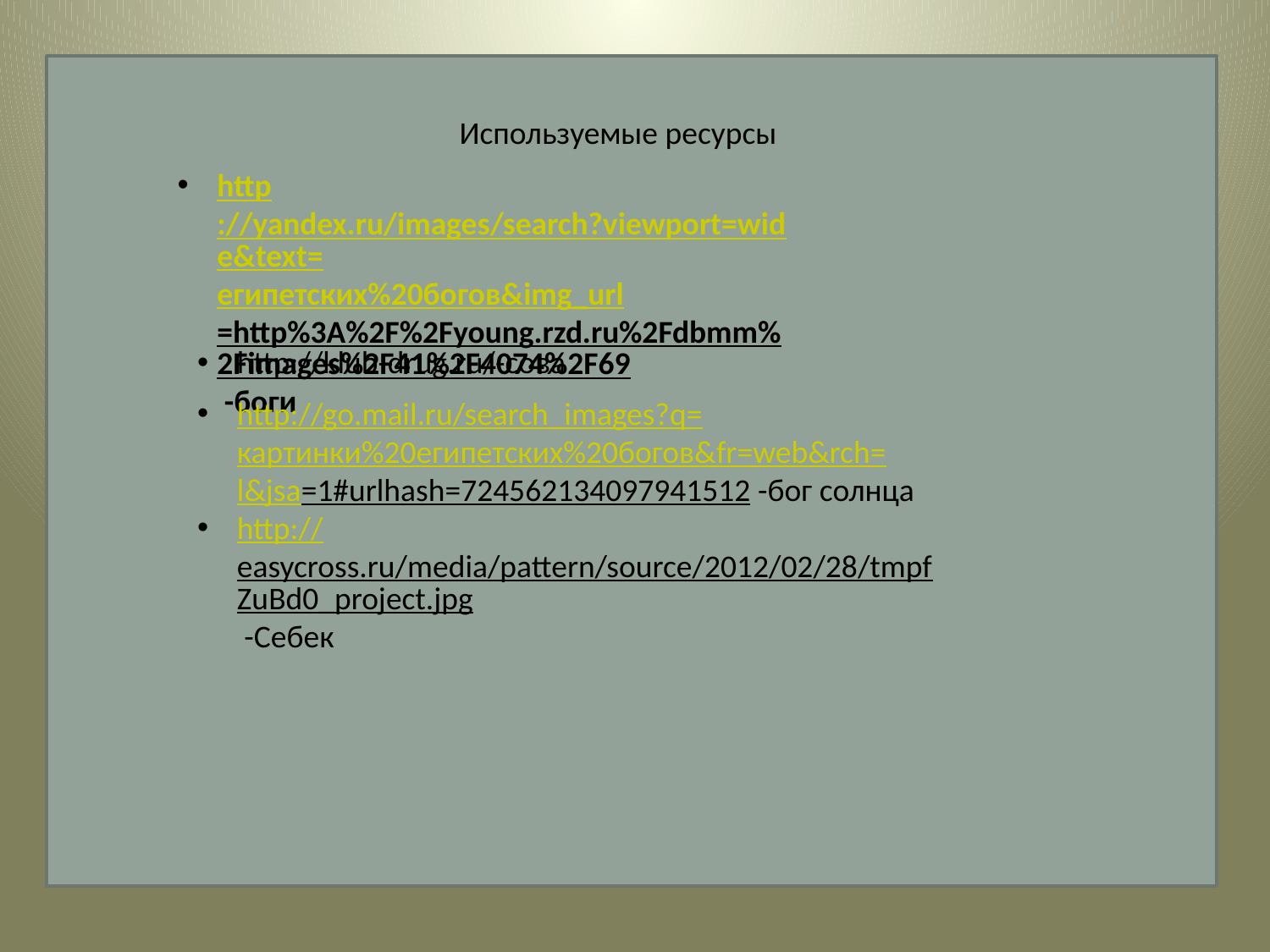

Используемые ресурсы
http://yandex.ru/images/search?viewport=wide&text=египетских%20богов&img_url=http%3A%2F%2Fyoung.rzd.ru%2Fdbmm%2Fimages%2F41%2F4074%2F69 -боги
http://klub-drug.ru/-сова
http://go.mail.ru/search_images?q=картинки%20египетских%20богов&fr=web&rch=l&jsa=1#urlhash=724562134097941512 -бог солнца
http://easycross.ru/media/pattern/source/2012/02/28/tmpfZuBd0_project.jpg -Себек